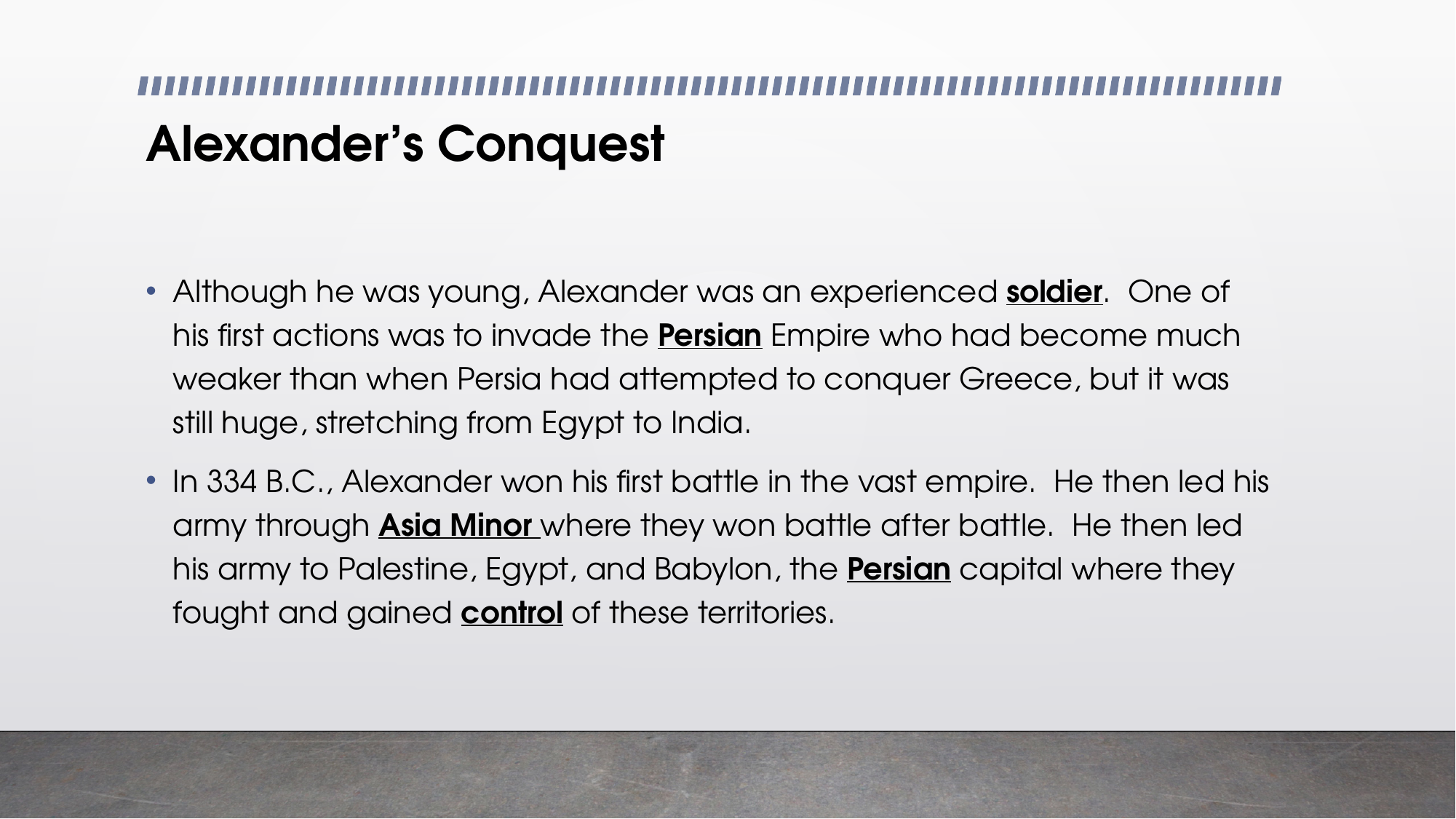

# Alexander’s Conquest
Although he was young, Alexander was an experienced soldier.  One of his first actions was to invade the Persian Empire who had become much weaker than when Persia had attempted to conquer Greece, but it was still huge, stretching from Egypt to India.
In 334 B.C., Alexander won his first battle in the vast empire.  He then led his army through Asia Minor where they won battle after battle.  He then led his army to Palestine, Egypt, and Babylon, the Persian capital where they fought and gained control of these territories.